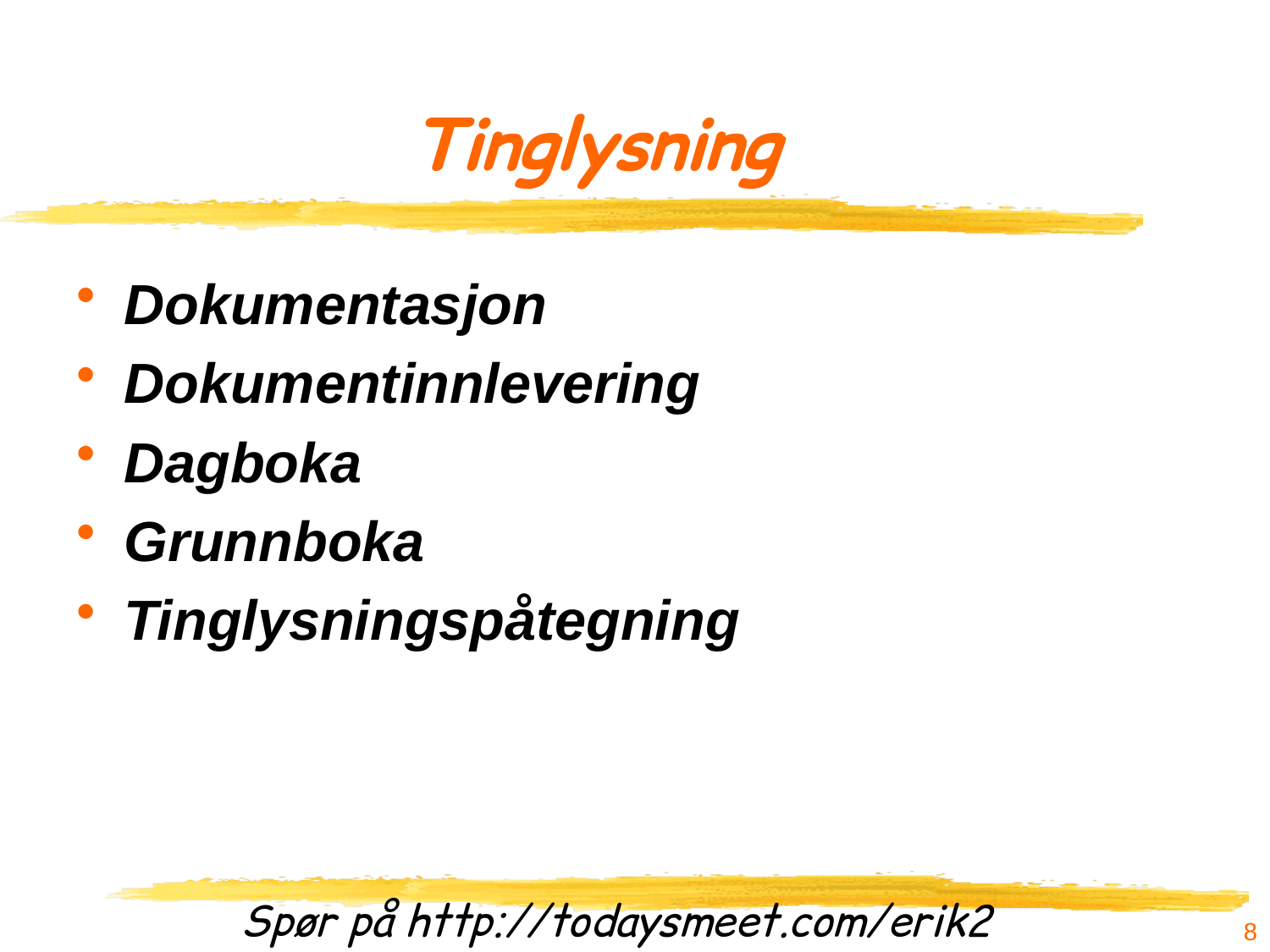

# Tinglysning
Dokumentasjon
Dokumentinnlevering
Dagboka
Grunnboka
Tinglysningspåtegning

8